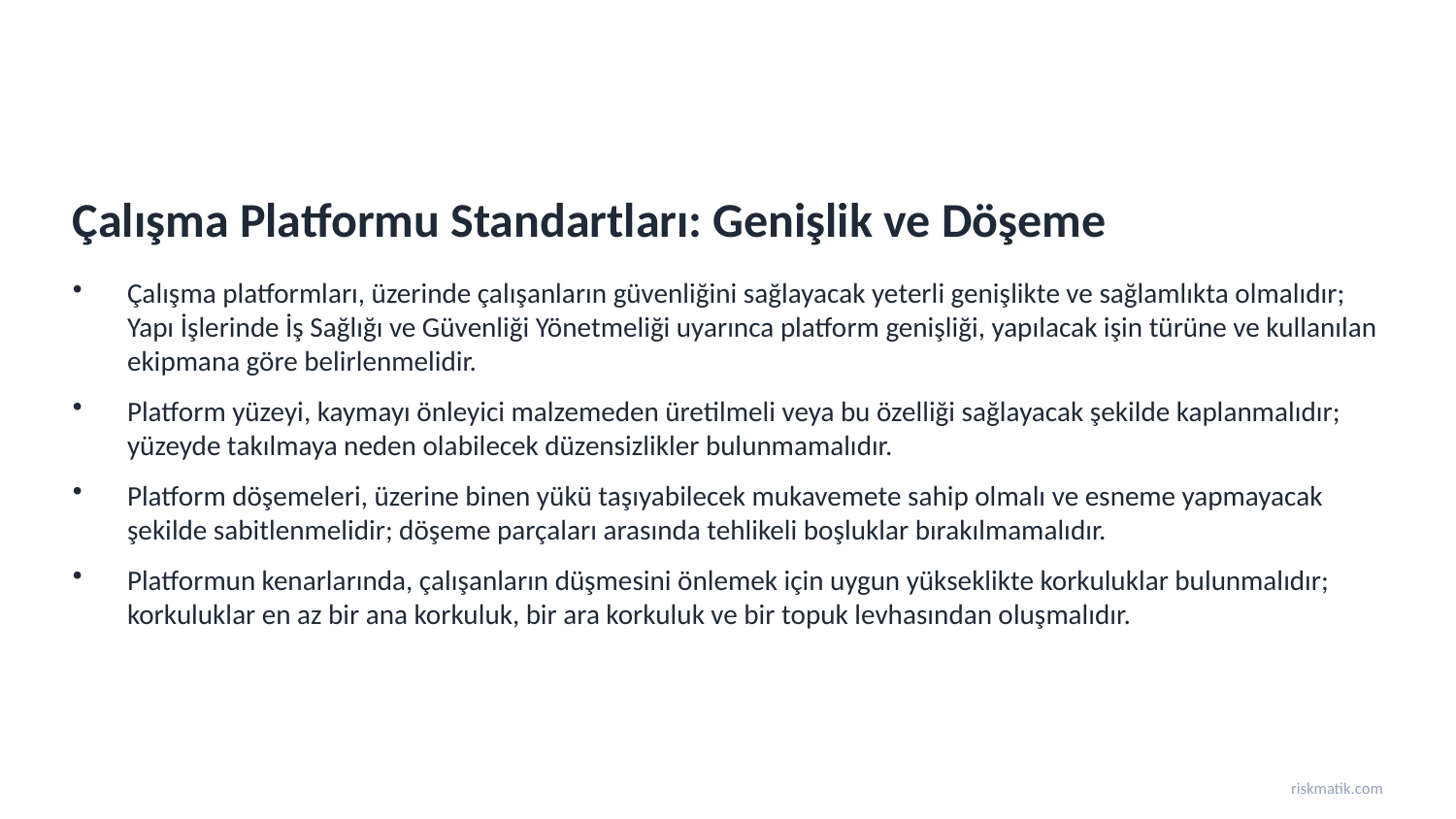

Çalışma Platformu Standartları: Genişlik ve Döşeme
Çalışma platformları, üzerinde çalışanların güvenliğini sağlayacak yeterli genişlikte ve sağlamlıkta olmalıdır; Yapı İşlerinde İş Sağlığı ve Güvenliği Yönetmeliği uyarınca platform genişliği, yapılacak işin türüne ve kullanılan ekipmana göre belirlenmelidir.
Platform yüzeyi, kaymayı önleyici malzemeden üretilmeli veya bu özelliği sağlayacak şekilde kaplanmalıdır; yüzeyde takılmaya neden olabilecek düzensizlikler bulunmamalıdır.
Platform döşemeleri, üzerine binen yükü taşıyabilecek mukavemete sahip olmalı ve esneme yapmayacak şekilde sabitlenmelidir; döşeme parçaları arasında tehlikeli boşluklar bırakılmamalıdır.
Platformun kenarlarında, çalışanların düşmesini önlemek için uygun yükseklikte korkuluklar bulunmalıdır; korkuluklar en az bir ana korkuluk, bir ara korkuluk ve bir topuk levhasından oluşmalıdır.
riskmatik.com